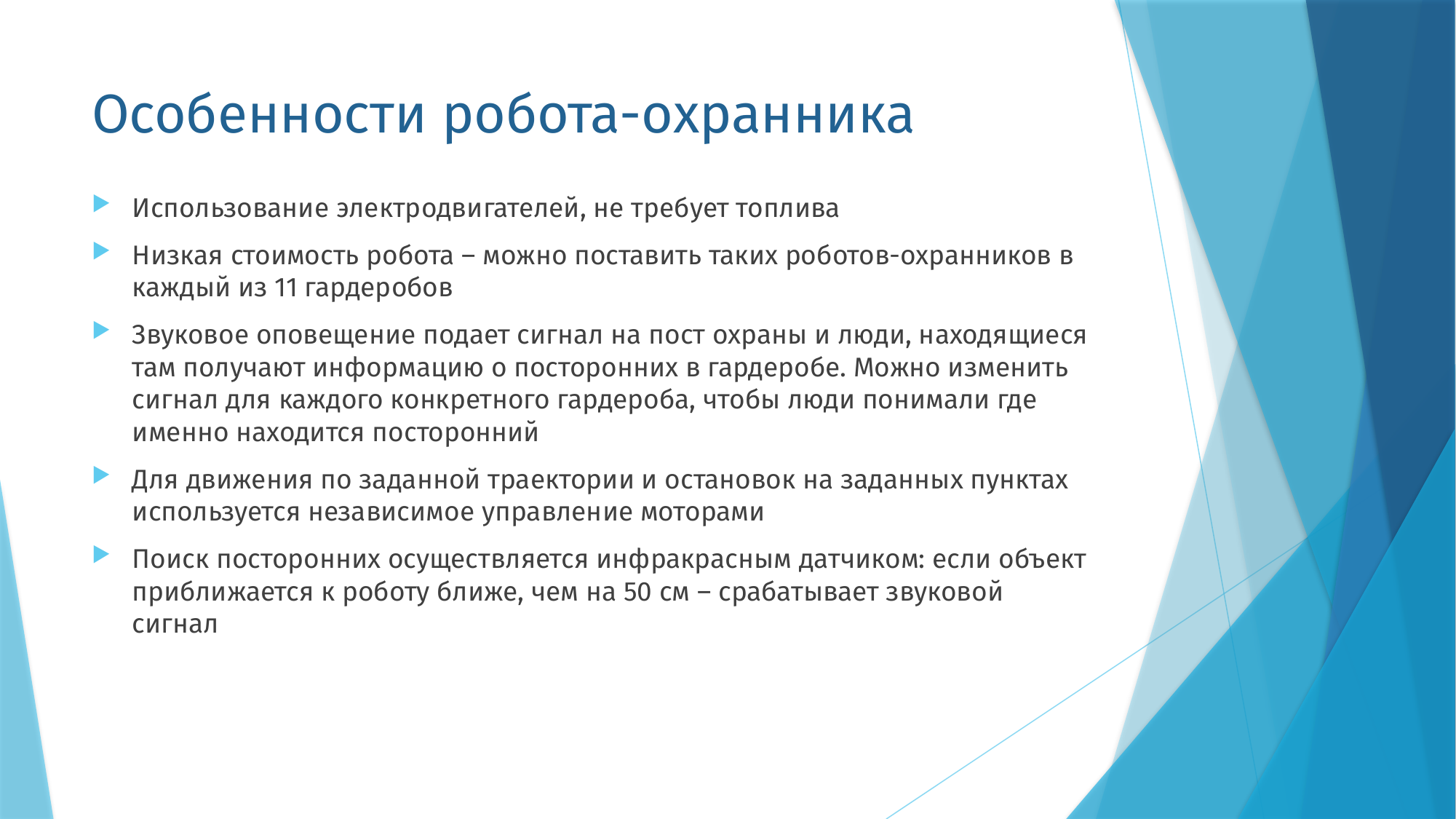

# Особенности робота-охранника
Использование электродвигателей, не требует топлива
Низкая стоимость робота – можно поставить таких роботов-охранников в каждый из 11 гардеробов
Звуковое оповещение подает сигнал на пост охраны и люди, находящиеся там получают информацию о посторонних в гардеробе. Можно изменить сигнал для каждого конкретного гардероба, чтобы люди понимали где именно находится посторонний
Для движения по заданной траектории и остановок на заданных пунктах используется независимое управление моторами
Поиск посторонних осуществляется инфракрасным датчиком: если объект приближается к роботу ближе, чем на 50 см – срабатывает звуковой сигнал